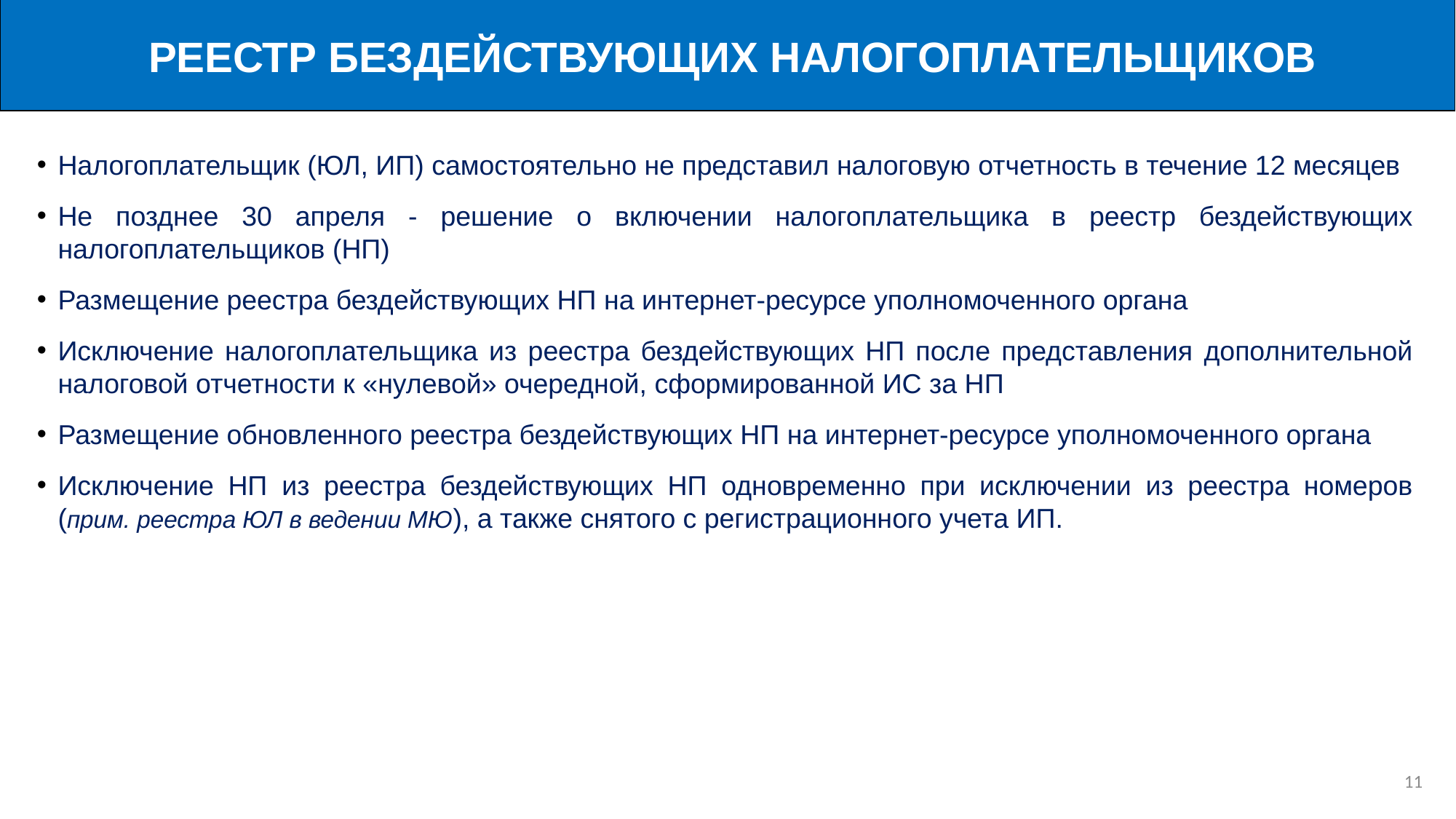

РЕЕСТР БЕЗДЕЙСТВУЮЩИХ НАЛОГОПЛАТЕЛЬЩИКОВ
Налогоплательщик (ЮЛ, ИП) самостоятельно не представил налоговую отчетность в течение 12 месяцев
Не позднее 30 апреля - решение о включении налогоплательщика в реестр бездействующих налогоплательщиков (НП)
Размещение реестра бездействующих НП на интернет-ресурсе уполномоченного органа
Исключение налогоплательщика из реестра бездействующих НП после представления дополнительной налоговой отчетности к «нулевой» очередной, сформированной ИС за НП
Размещение обновленного реестра бездействующих НП на интернет-ресурсе уполномоченного органа
Исключение НП из реестра бездействующих НП одновременно при исключении из реестра номеров (прим. реестра ЮЛ в ведении МЮ), а также снятого с регистрационного учета ИП.
11